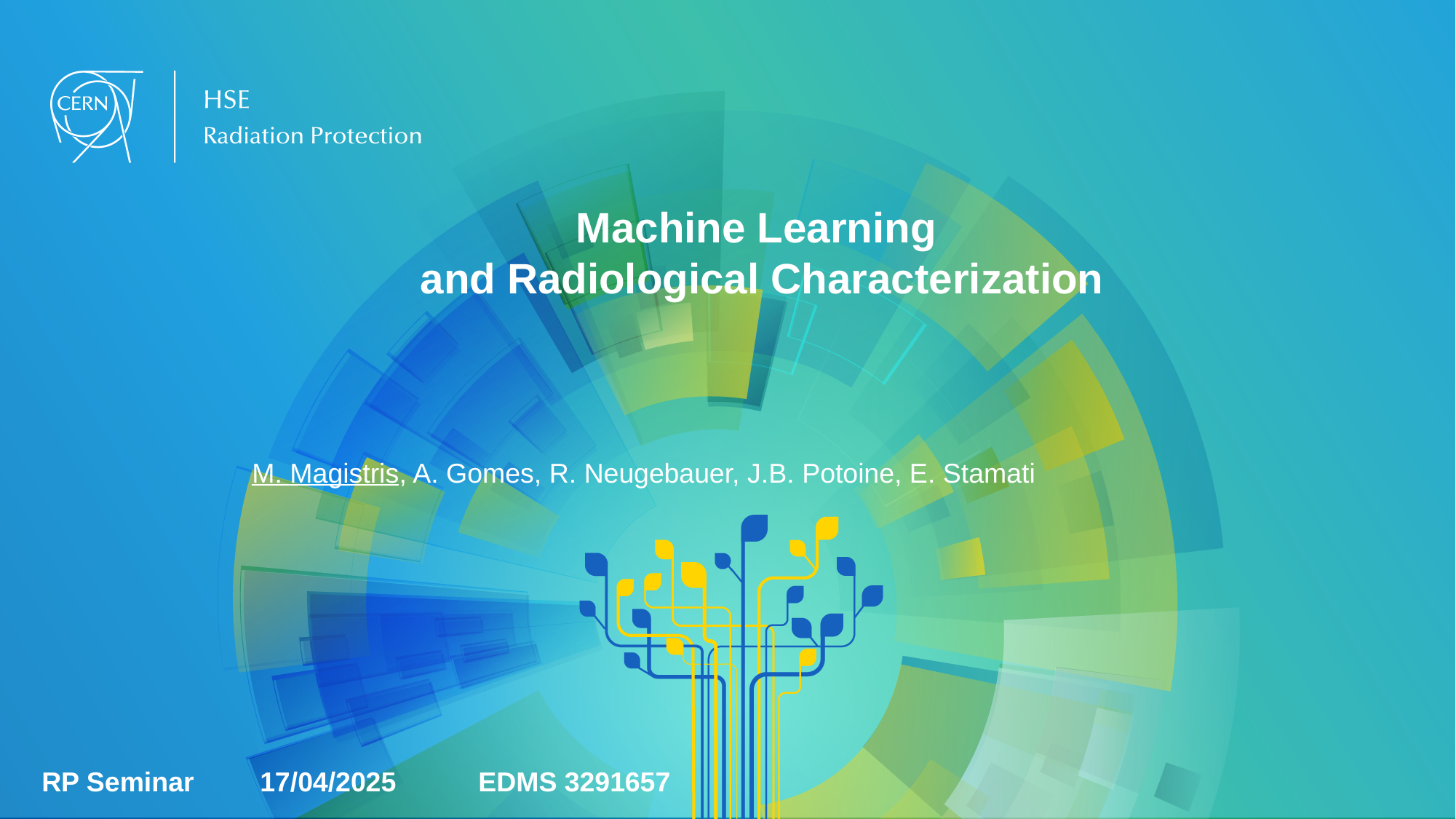

Machine Learning
and Radiological Characterization

M. Magistris, A. Gomes, R. Neugebauer, J.B. Potoine, E. Stamati

RP Seminar	17/04/2025	EDMS 3291657